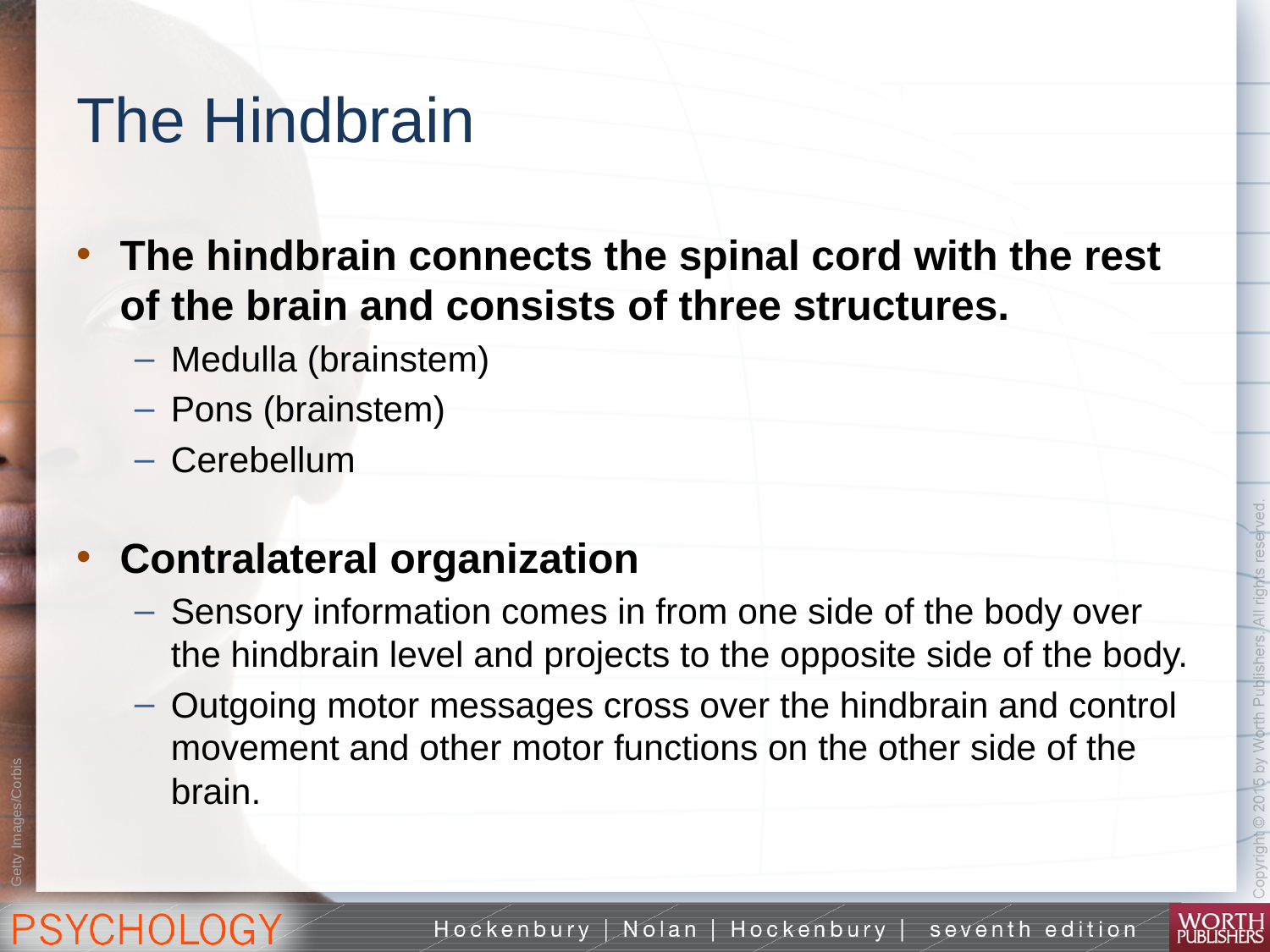

# The Hindbrain
The hindbrain connects the spinal cord with the rest of the brain and consists of three structures.
Medulla (brainstem)
Pons (brainstem)
Cerebellum
Contralateral organization
Sensory information comes in from one side of the body over the hindbrain level and projects to the opposite side of the body.
Outgoing motor messages cross over the hindbrain and control movement and other motor functions on the other side of the brain.